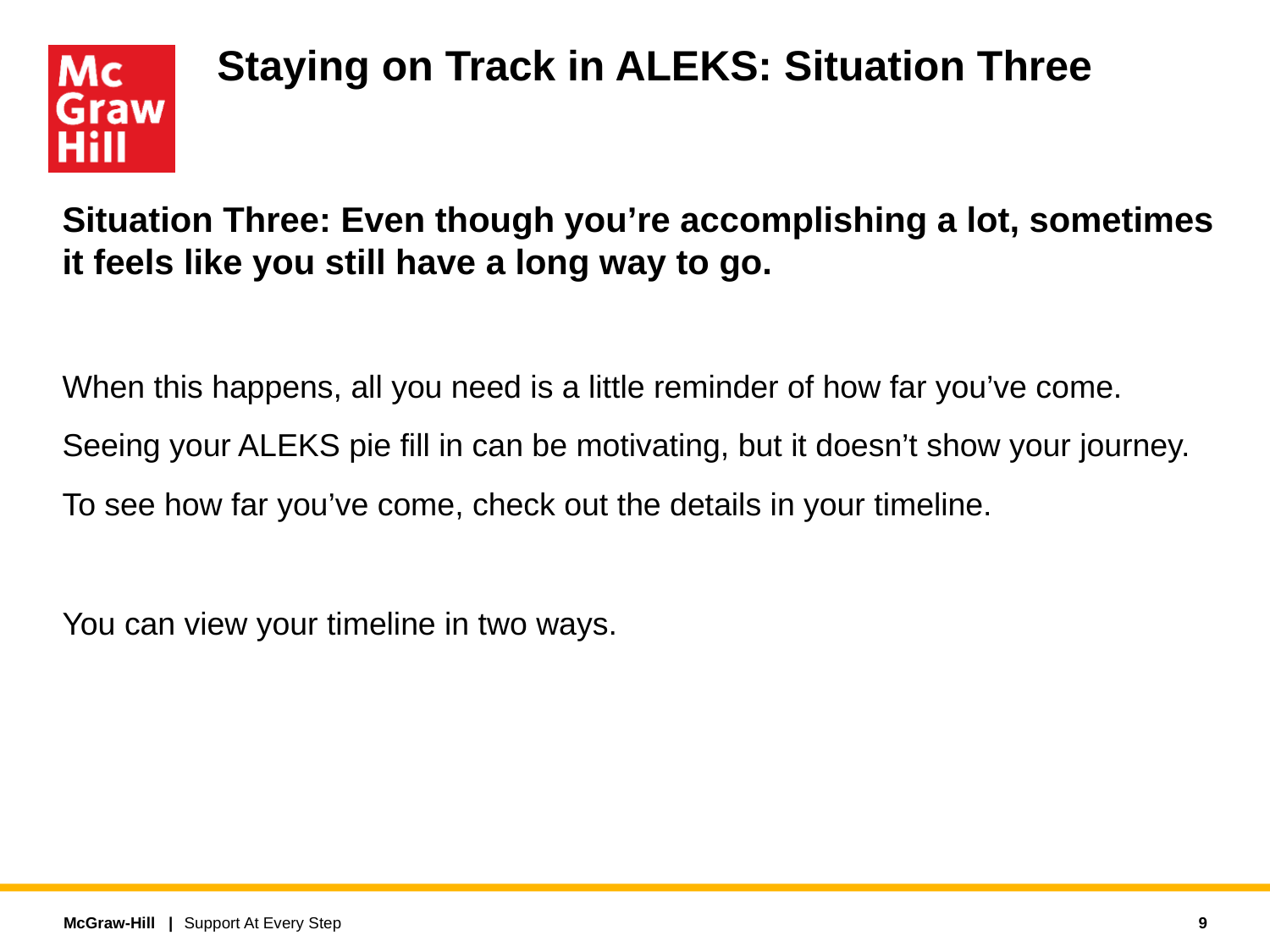

# Staying on Track in ALEKS: Situation Three
Situation Three: Even though you’re accomplishing a lot, sometimes it feels like you still have a long way to go.

When this happens, all you need is a little reminder of how far you’ve come.
Seeing your ALEKS pie fill in can be motivating, but it doesn’t show your journey.
To see how far you’ve come, check out the details in your timeline.

You can view your timeline in two ways.
9
Support At Every Step